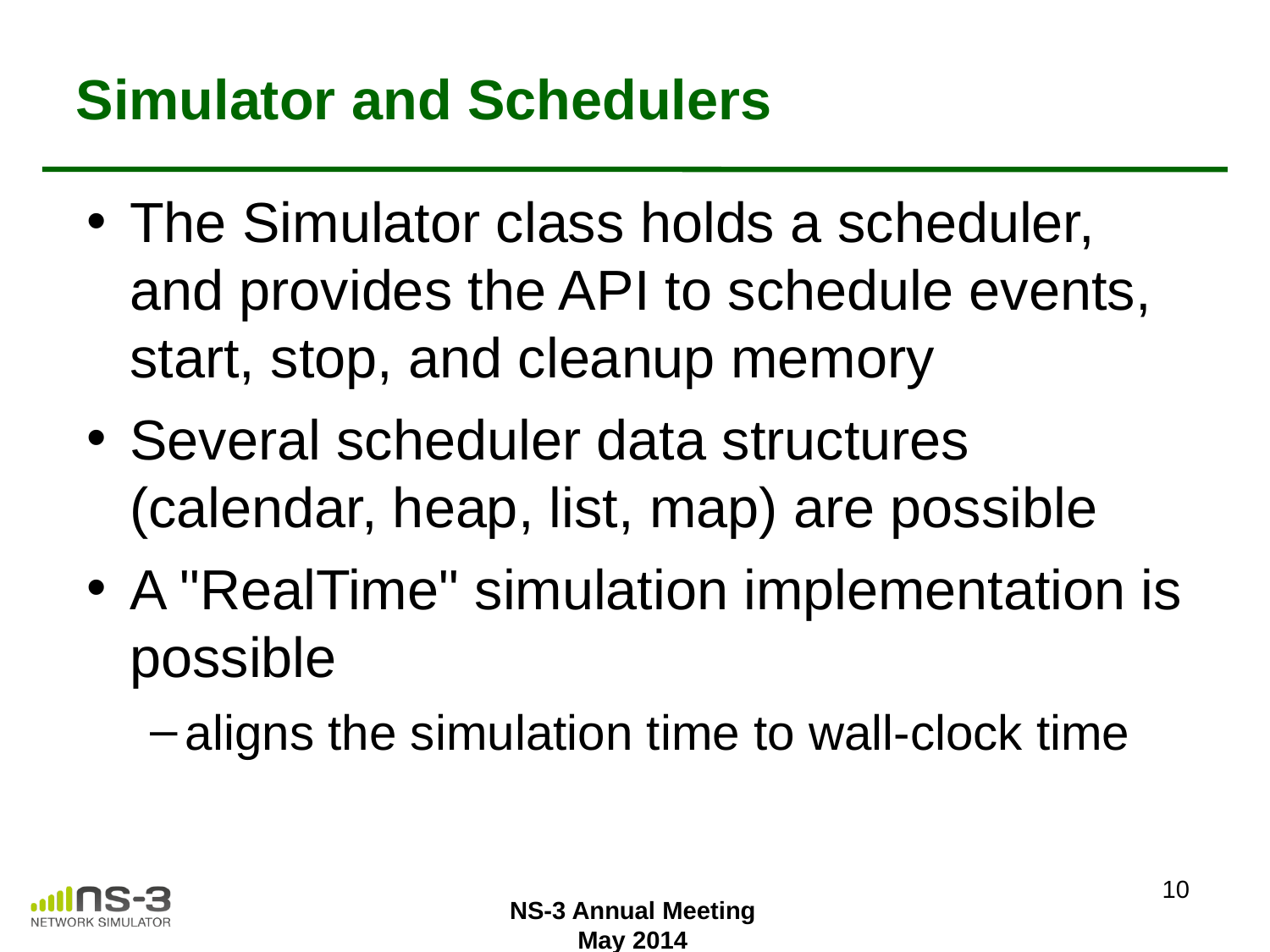

# Simulator and Schedulers
The Simulator class holds a scheduler, and provides the API to schedule events, start, stop, and cleanup memory
Several scheduler data structures (calendar, heap, list, map) are possible
A "RealTime" simulation implementation is possible
aligns the simulation time to wall-clock time

10
NS-3 Annual Meeting
May 2014